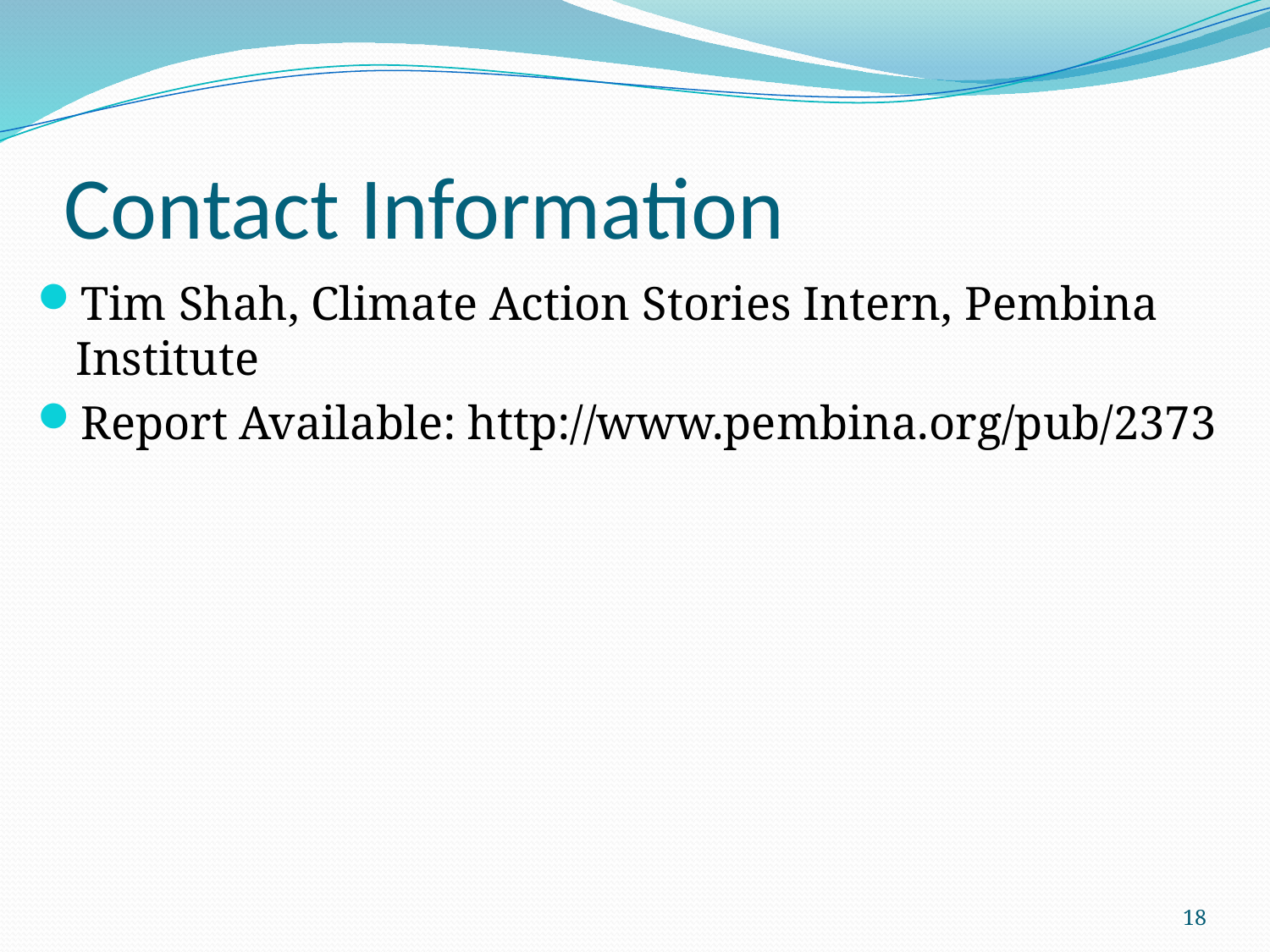

# Contact Information
Tim Shah, Climate Action Stories Intern, Pembina Institute
Report Available: http://www.pembina.org/pub/2373

18